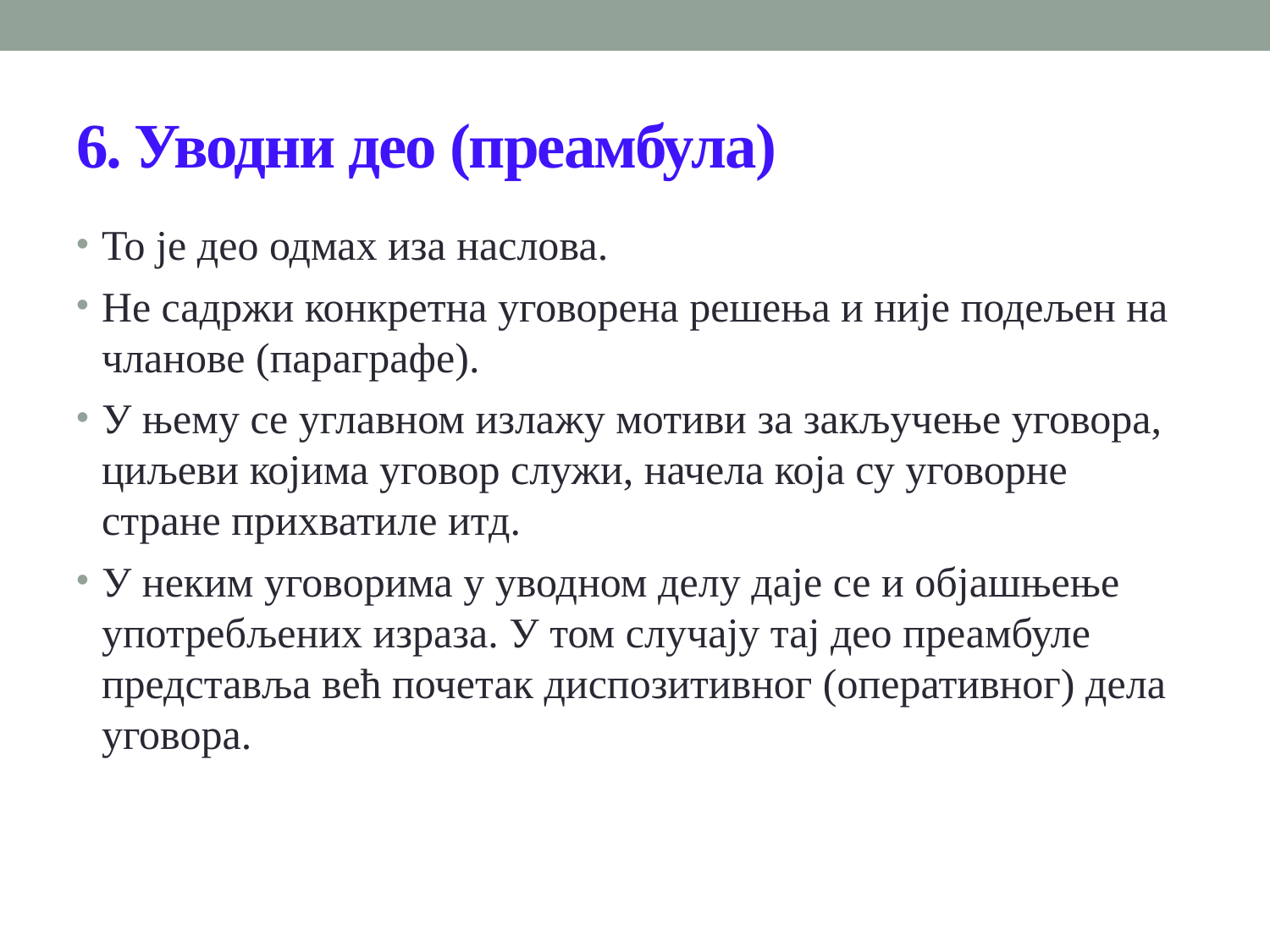

# 6. Уводни део (преамбула)
То је део одмах иза наслова.
Не садржи конкретна уговорена решења и није подељен на чланове (параграфе).
У њему се углавном излажу мотиви за закључење уговора, циљеви којима уговор служи, начела која су уговорне стране прихватиле итд.
У неким уговорима у уводном делу даје се и објашњење употребљених израза. У том случају тај део преамбуле представља већ почетак диспозитивног (оперативног) дела уговора.